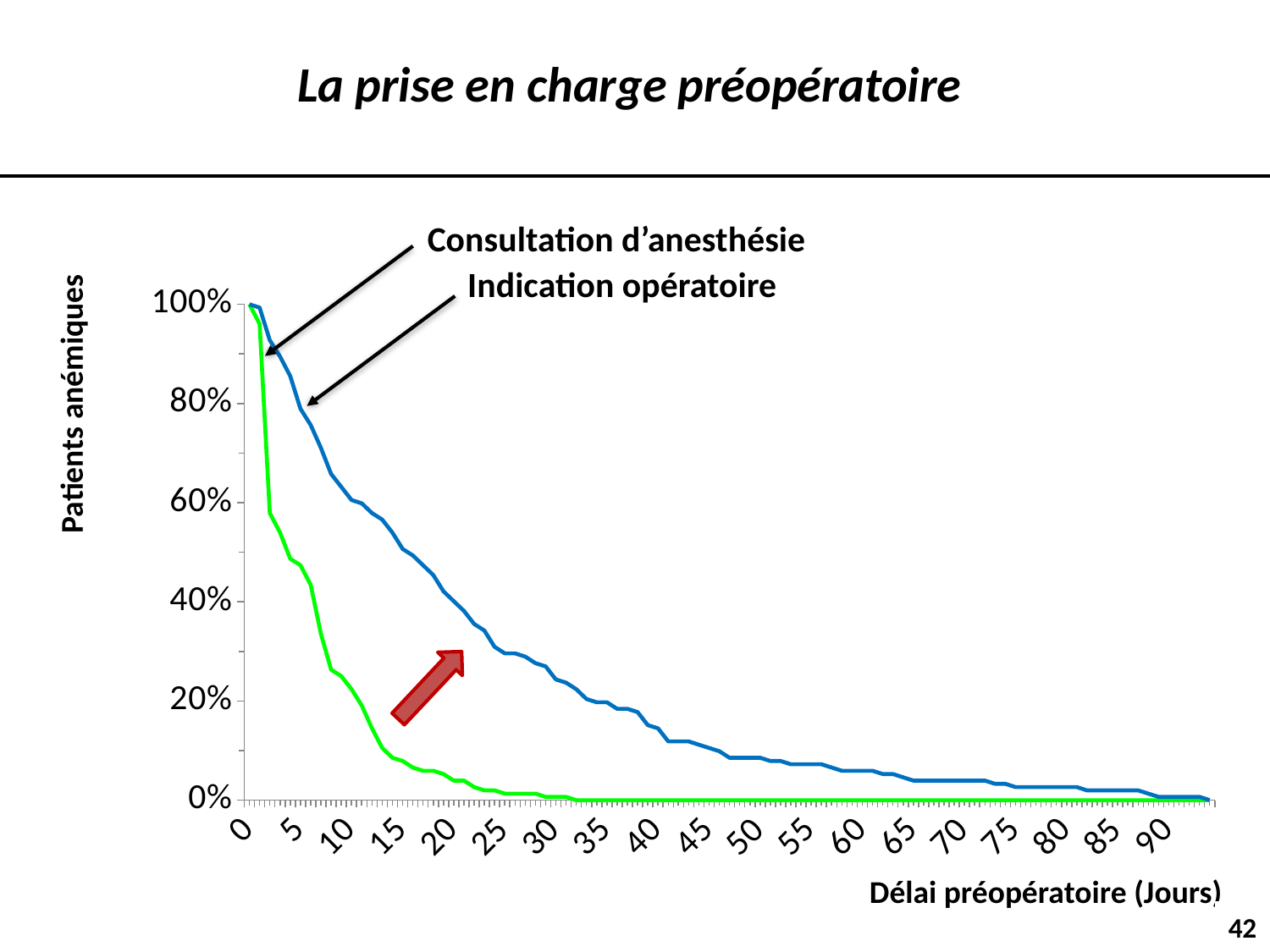

La prise en charge préopératoire

### Chart

| Category | Délai de consultation d'anesthésie  | Délai d'indication chirurgicale |
|---|---|---|
| 0 | 1.0 | 1.0 |
| 1 | 0.9605263157894737 | 0.9934210526315937 |
| 2 | 0.5789473684210525 | 0.9276315789473685 |
| 3 | 0.5394736842105263 | 0.8947368421052635 |
| 4 | 0.4868421052631631 | 0.8552631578947365 |
| 5 | 0.47368421052631576 | 0.7894736842105263 |
| 6 | 0.4342105263157898 | 0.7565789473684302 |
| 7 | 0.335526315789486 | 0.7105263157894737 |
| 8 | 0.2631578947368423 | 0.6578947368421199 |
| 9 | 0.25 | 0.6315789473684303 |
| 10 | 0.22368421052631596 | 0.6052631578947365 |
| 11 | 0.19078947368421073 | 0.5986842105263167 |
| 12 | 0.14473684210526688 | 0.5789473684210528 |
| 13 | 0.10526315789473686 | 0.5657894736842228 |
| 14 | 0.08552631578947699 | 0.5394736842105264 |
| 15 | 0.07894736842105265 | 0.5065789473684211 |
| 16 | 0.06578947368421056 | 0.49342105263157904 |
| 17 | 0.059210526315789526 | 0.47368421052631576 |
| 18 | 0.059210526315789526 | 0.4539473684210527 |
| 19 | 0.052631578947368494 | 0.42105263157895206 |
| 20 | 0.03947368421052642 | 0.401315789473689 |
| 21 | 0.03947368421052642 | 0.38157894736843045 |
| 22 | 0.02631578947368427 | 0.35526315789473695 |
| 23 | 0.019736842105263185 | 0.34210526315790035 |
| 24 | 0.019736842105263185 | 0.3092105263157898 |
| 25 | 0.013157894736842165 | 0.2960526315789521 |
| 26 | 0.013157894736842165 | 0.2960526315789521 |
| 27 | 0.013157894736842165 | 0.2894736842105269 |
| 28 | 0.013157894736842165 | 0.276315789473689 |
| 29 | 0.006578947368421094 | 0.2697368421052633 |
| 30 | 0.006578947368421094 | 0.2434210526315791 |
| 31 | 0.006578947368421094 | 0.23684210526315802 |
| 32 | 2.7755575615631206e-17 | 0.22368421052631604 |
| 33 | 2.7755575615631206e-17 | 0.2039473684210558 |
| 34 | 2.7755575615631206e-17 | 0.19736842105263241 |
| 35 | 2.7755575615631206e-17 | 0.19736842105263241 |
| 36 | 2.7755575615631206e-17 | 0.1842105263157896 |
| 37 | 2.7755575615631206e-17 | 0.1842105263157896 |
| 38 | 2.7755575615631206e-17 | 0.17763157894736856 |
| 39 | 2.7755575615631206e-17 | 0.1513157894736844 |
| 40 | 2.7755575615631206e-17 | 0.14473684210526697 |
| 41 | 2.7755575615631206e-17 | 0.11842105263158077 |
| 42 | 2.7755575615631206e-17 | 0.11842105263158077 |
| 43 | 2.7755575615631206e-17 | 0.11842105263158077 |
| 44 | 2.7755575615631206e-17 | 0.11184210526315813 |
| 45 | 2.7755575615631206e-17 | 0.105263157894737 |
| 46 | 2.7755575615631206e-17 | 0.09868421052631604 |
| 47 | 2.7755575615631206e-17 | 0.08552631578947727 |
| 48 | 2.7755575615631206e-17 | 0.08552631578947727 |
| 49 | 2.7755575615631206e-17 | 0.08552631578947727 |
| 50 | 2.7755575615631206e-17 | 0.08552631578947727 |
| 51 | 2.7755575615631206e-17 | 0.07894736842105277 |
| 52 | 2.7755575615631206e-17 | 0.07894736842105277 |
| 53 | 2.7755575615631206e-17 | 0.07236842105263395 |
| 54 | 2.7755575615631206e-17 | 0.07236842105263395 |
| 55 | 2.7755575615631206e-17 | 0.07236842105263395 |
| 56 | 2.7755575615631206e-17 | 0.07236842105263395 |
| 57 | 2.7755575615631206e-17 | 0.0657894736842108 |
| 58 | 2.7755575615631206e-17 | 0.0592105263157898 |
| 59 | 2.7755575615631206e-17 | 0.0592105263157898 |
| 60 | 2.7755575615631206e-17 | 0.0592105263157898 |
| 61 | 2.7755575615631206e-17 | 0.0592105263157898 |
| 62 | 2.7755575615631206e-17 | 0.0526315789473687 |
| 63 | 2.7755575615631206e-17 | 0.0526315789473687 |
| 64 | 2.7755575615631206e-17 | 0.046052631578948656 |
| 65 | 2.7755575615631206e-17 | 0.039473684210526556 |
| 66 | 2.7755575615631206e-17 | 0.039473684210526556 |
| 67 | 2.7755575615631206e-17 | 0.039473684210526556 |
| 68 | 2.7755575615631206e-17 | 0.039473684210526556 |
| 69 | 2.7755575615631206e-17 | 0.039473684210526556 |
| 70 | 2.7755575615631206e-17 | 0.039473684210526556 |
| 71 | 2.7755575615631206e-17 | 0.039473684210526556 |
| 72 | 2.7755575615631206e-17 | 0.039473684210526556 |
| 73 | 2.7755575615631206e-17 | 0.03289473684210544 |
| 74 | 2.7755575615631206e-17 | 0.03289473684210544 |
| 75 | 2.7755575615631206e-17 | 0.026315789473684414 |
| 76 | 2.7755575615631206e-17 | 0.026315789473684414 |
| 77 | 2.7755575615631206e-17 | 0.026315789473684414 |
| 78 | 2.7755575615631206e-17 | 0.026315789473684414 |
| 79 | 2.7755575615631206e-17 | 0.026315789473684414 |
| 80 | 2.7755575615631206e-17 | 0.026315789473684414 |
| 81 | 2.7755575615631206e-17 | 0.026315789473684414 |
| 82 | 2.7755575615631206e-17 | 0.01973684210526334 |
| 83 | 2.7755575615631206e-17 | 0.01973684210526334 |
| 84 | 2.7755575615631206e-17 | 0.01973684210526334 |
| 85 | 2.7755575615631206e-17 | 0.01973684210526334 |
| 86 | 2.7755575615631206e-17 | 0.01973684210526334 |
| 87 | 2.7755575615631206e-17 | 0.01973684210526334 |
| 88 | 2.7755575615631206e-17 | 0.013157894736842302 |
| 89 | 2.7755575615631206e-17 | 0.006578947368421248 |
| 90 | 2.7755575615631206e-17 | 0.006578947368421248 |
| 91 | 2.7755575615631206e-17 | 0.006578947368421248 |
| 92 | 2.7755575615631206e-17 | 0.006578947368421248 |
| 93 | 2.7755575615631206e-17 | 0.006578947368421248 |
Consultation d’anesthésie
Indication opératoire
Patients anémiques

Délai préopératoire (Jours)
42